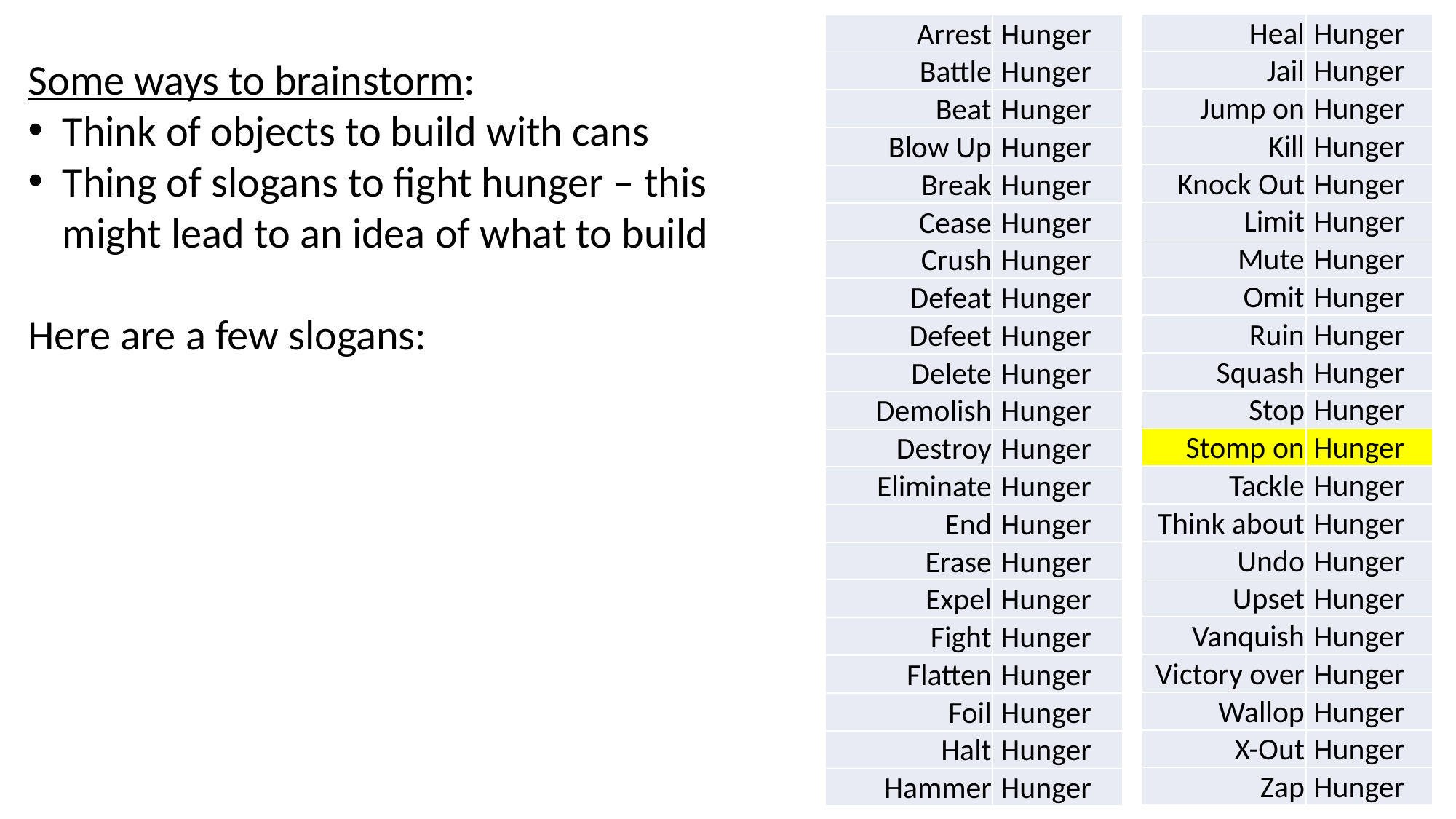

| Heal | Hunger |
| --- | --- |
| Jail | Hunger |
| Jump on | Hunger |
| Kill | Hunger |
| Knock Out | Hunger |
| Limit | Hunger |
| Mute | Hunger |
| Omit | Hunger |
| Ruin | Hunger |
| Squash | Hunger |
| Stop | Hunger |
| Stomp on | Hunger |
| Tackle | Hunger |
| Think about | Hunger |
| Undo | Hunger |
| Upset | Hunger |
| Vanquish | Hunger |
| Victory over | Hunger |
| Wallop | Hunger |
| X-Out | Hunger |
| Zap | Hunger |
| Arrest | Hunger |
| --- | --- |
| Battle | Hunger |
| Beat | Hunger |
| Blow Up | Hunger |
| Break | Hunger |
| Cease | Hunger |
| Crush | Hunger |
| Defeat | Hunger |
| Defeet | Hunger |
| Delete | Hunger |
| Demolish | Hunger |
| Destroy | Hunger |
| Eliminate | Hunger |
| End | Hunger |
| Erase | Hunger |
| Expel | Hunger |
| Fight | Hunger |
| Flatten | Hunger |
| Foil | Hunger |
| Halt | Hunger |
| Hammer | Hunger |
Some ways to brainstorm:
Think of objects to build with cans
Thing of slogans to fight hunger – this might lead to an idea of what to build

Here are a few slogans: